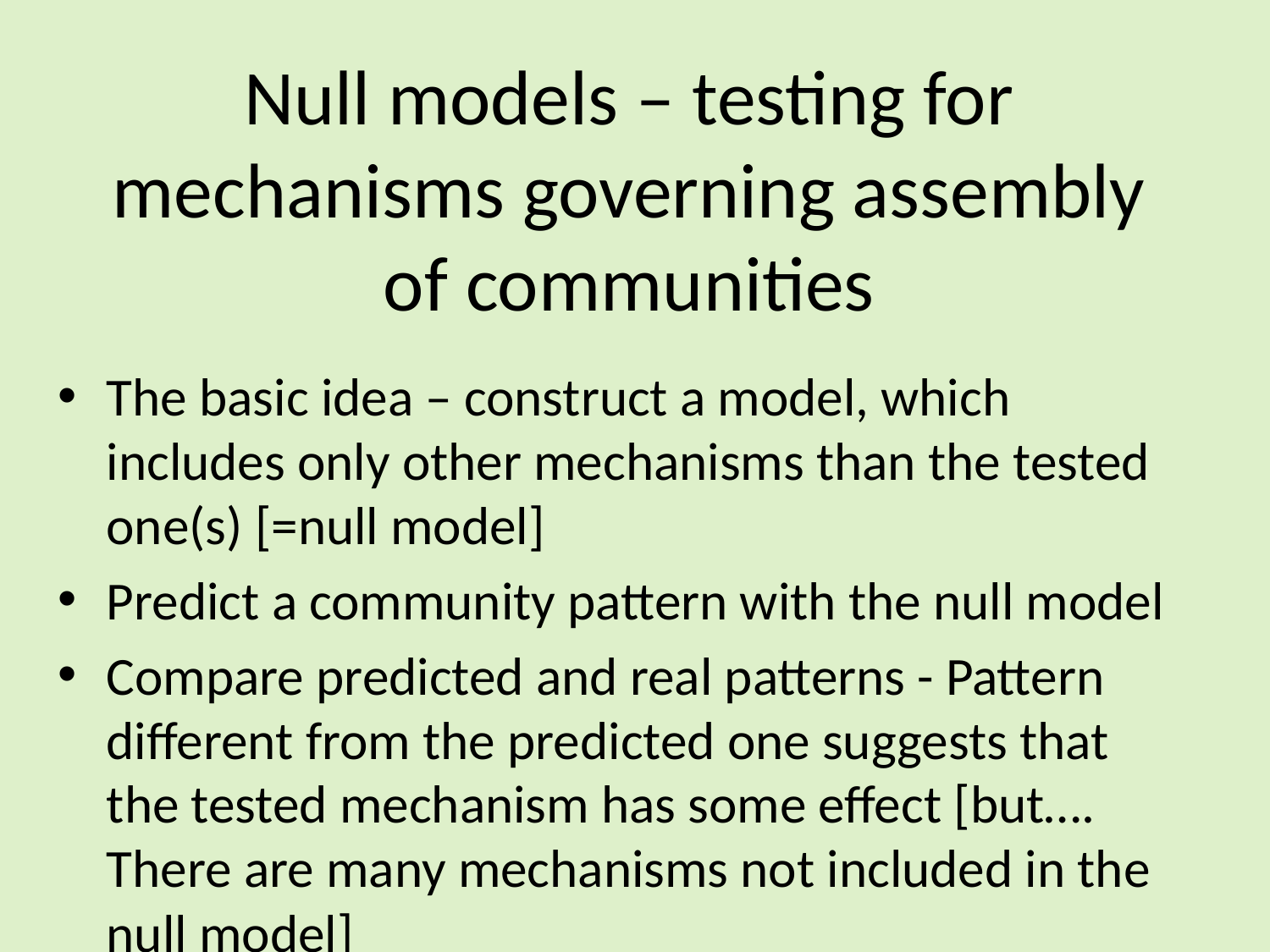

# Null models – testing for mechanisms governing assembly of communities
The basic idea – construct a model, which includes only other mechanisms than the tested one(s) [=null model]
Predict a community pattern with the null model
Compare predicted and real patterns - Pattern different from the predicted one suggests that the tested mechanism has some effect [but…. There are many mechanisms not included in the null model]